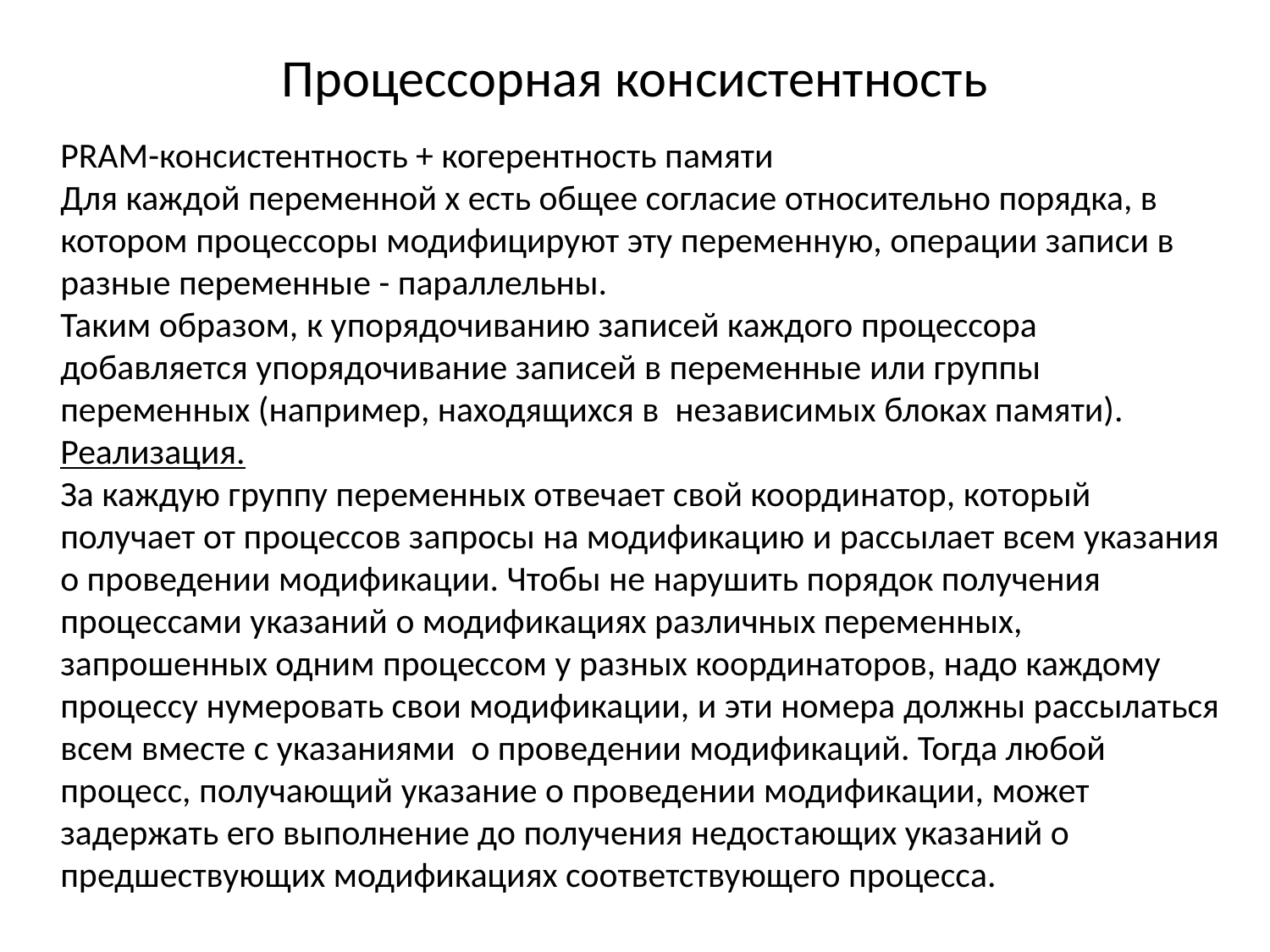

# Процессорная консистентность
PRAM-консистентность + когерентность памяти
Для каждой переменной x есть общее согласие относительно порядка, в котором процессоры модифицируют эту переменную, операции записи в разные переменные - параллельны.
Таким образом, к упорядочиванию записей каждого процессора добавляется упорядочивание записей в переменные или группы переменных (например, находящихся в  независимых блоках памяти).
Реализация.
За каждую группу переменных отвечает свой координатор, который получает от процессов запросы на модификацию и рассылает всем указания о проведении модификации. Чтобы не нарушить порядок получения процессами указаний о модификациях различных переменных, запрошенных одним процессом у разных координаторов, надо каждому процессу нумеровать свои модификации, и эти номера должны рассылаться всем вместе с указаниями  о проведении модификаций. Тогда любой процесс, получающий указание о проведении модификации, может задержать его выполнение до получения недостающих указаний о предшествующих модификациях соответствующего процесса.